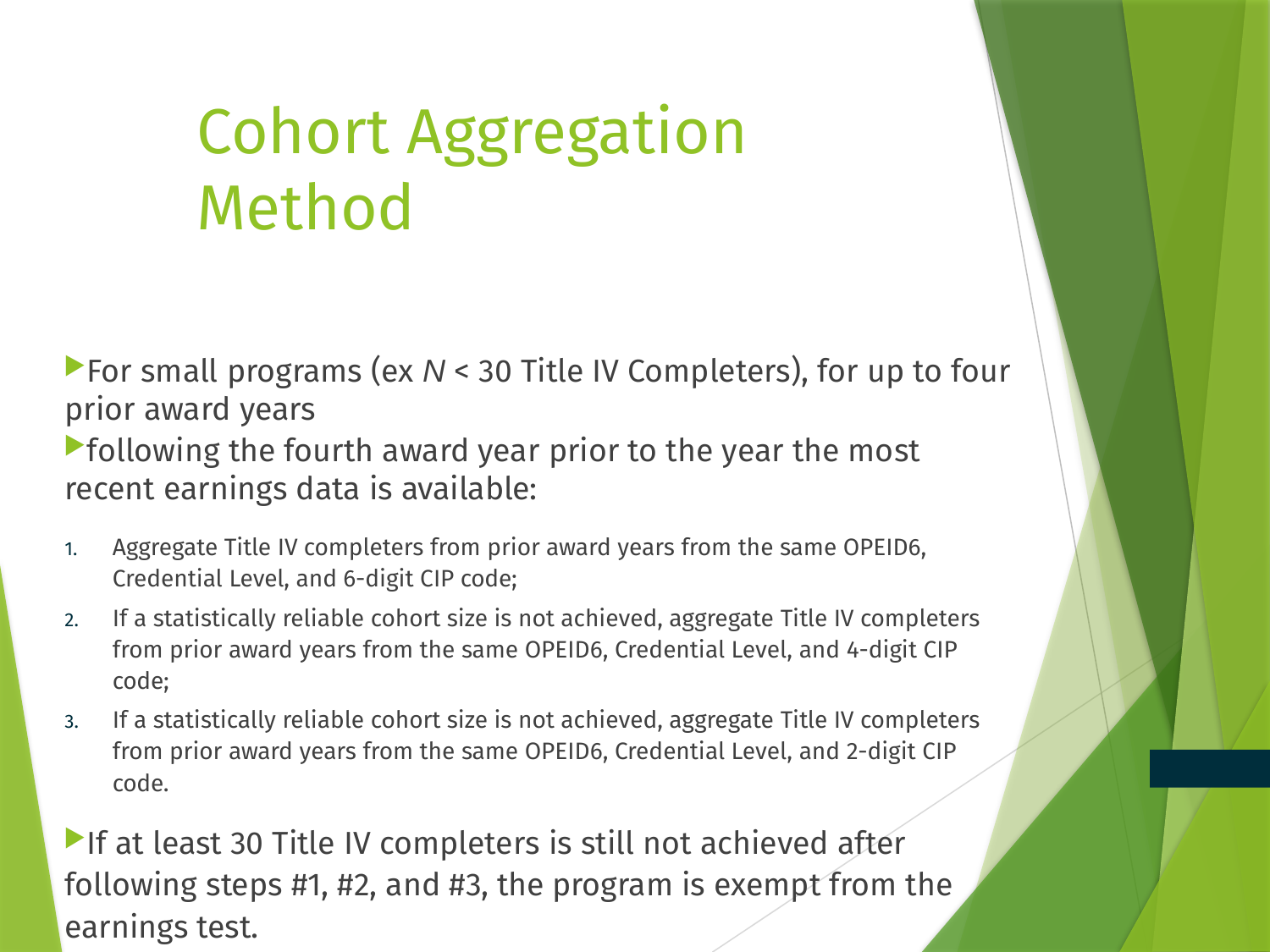

# Cohort Aggregation Method
For small programs (ex N < 30 Title IV Completers), for up to four prior award years
following the fourth award year prior to the year the most recent earnings data is available:
Aggregate Title IV completers from prior award years from the same OPEID6, Credential Level, and 6-digit CIP code;
If a statistically reliable cohort size is not achieved, aggregate Title IV completers from prior award years from the same OPEID6, Credential Level, and 4-digit CIP code;
If a statistically reliable cohort size is not achieved, aggregate Title IV completers from prior award years from the same OPEID6, Credential Level, and 2-digit CIP code.
If at least 30 Title IV completers is still not achieved after following steps #1, #2, and #3, the program is exempt from the earnings test.

14